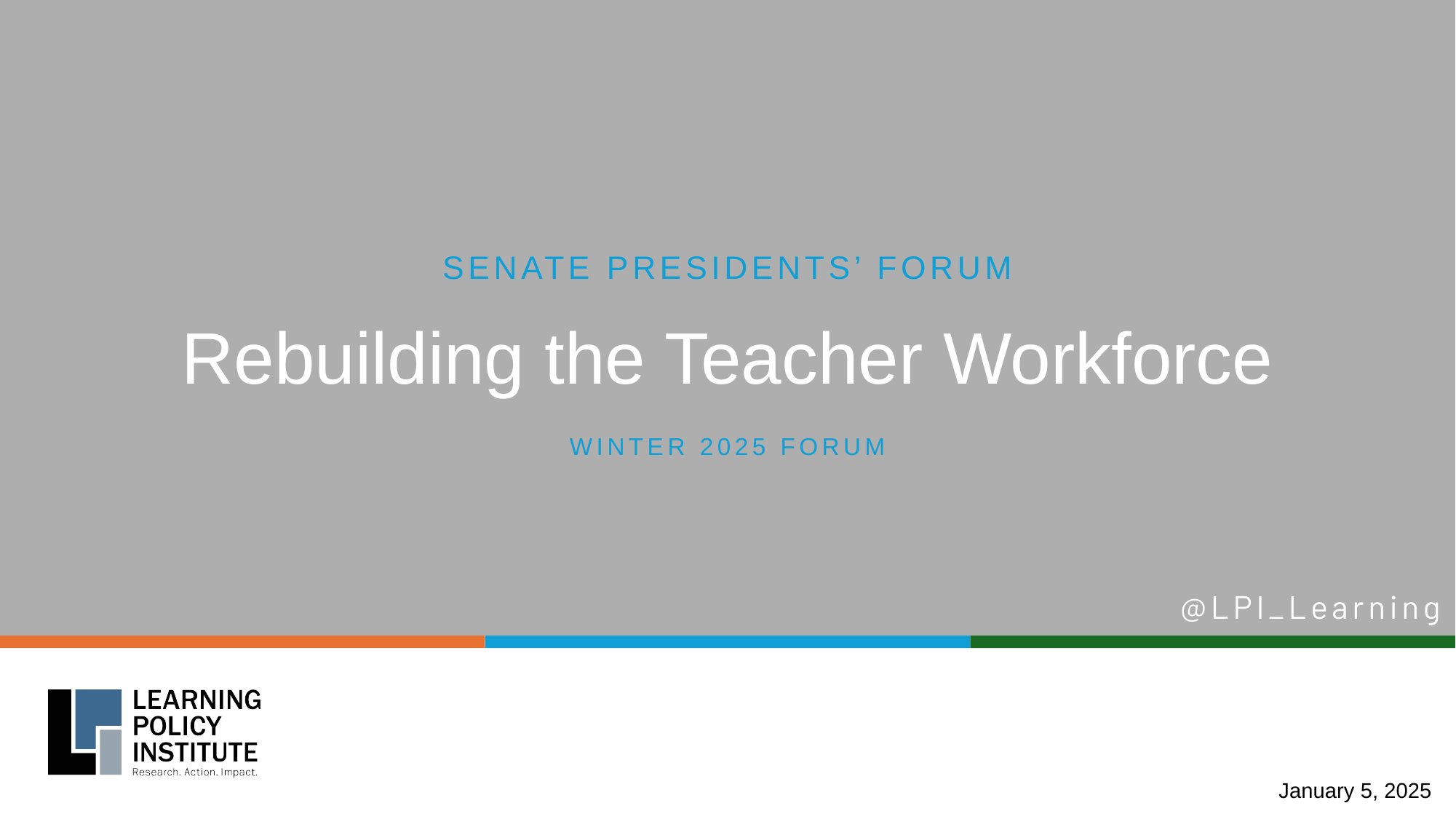

# Rebuilding the Teacher Workforce
Senate presidents’ Forum
Winter 2025 Forum

@LPI_Learning
January 5, 2025